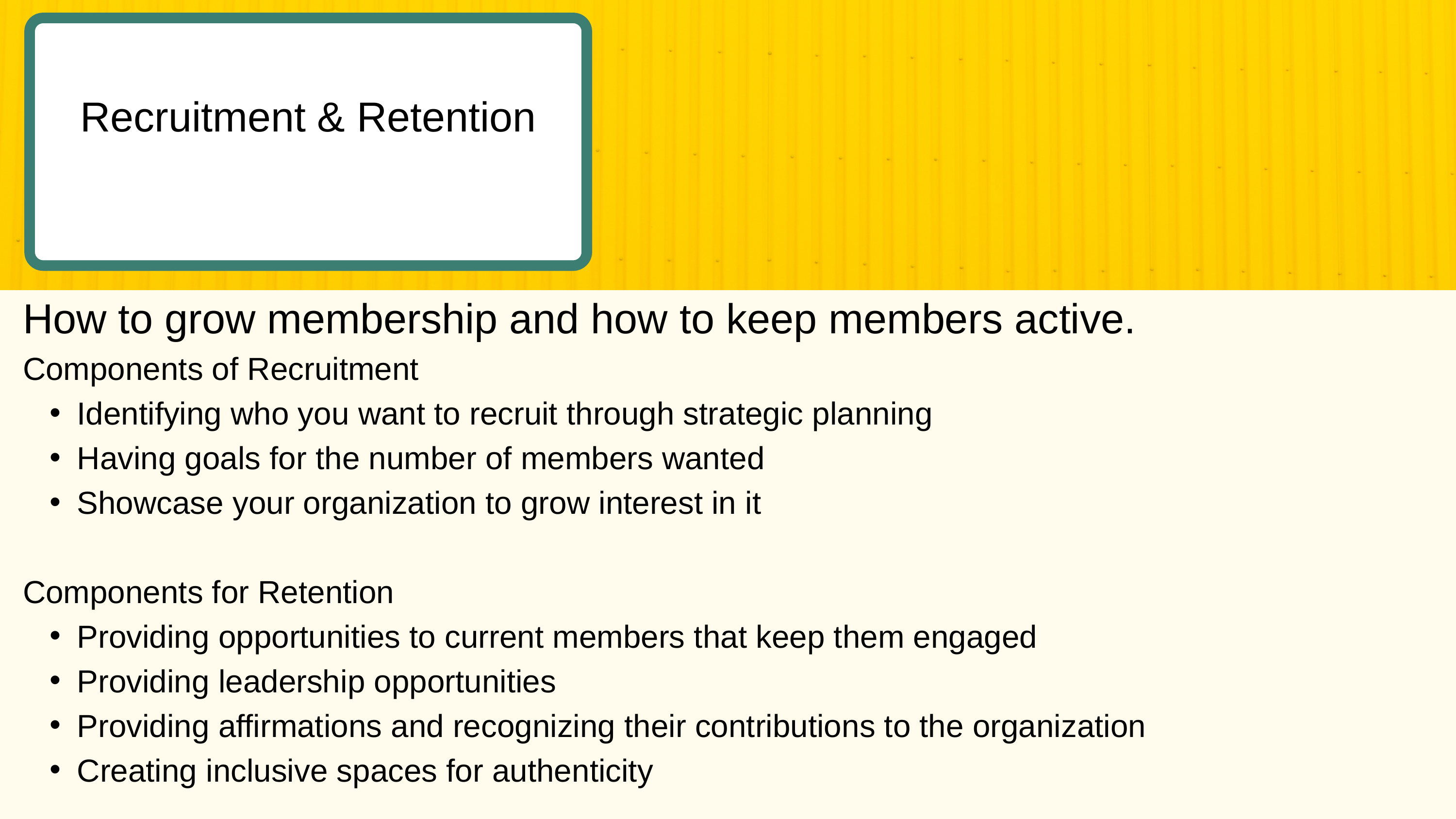

Recruitment & Retention
How to grow membership and how to keep members active.
Components of Recruitment
Identifying who you want to recruit through strategic planning
Having goals for the number of members wanted
Showcase your organization to grow interest in it

Components for Retention
Providing opportunities to current members that keep them engaged
Providing leadership opportunities
Providing affirmations and recognizing their contributions to the organization
Creating inclusive spaces for authenticity